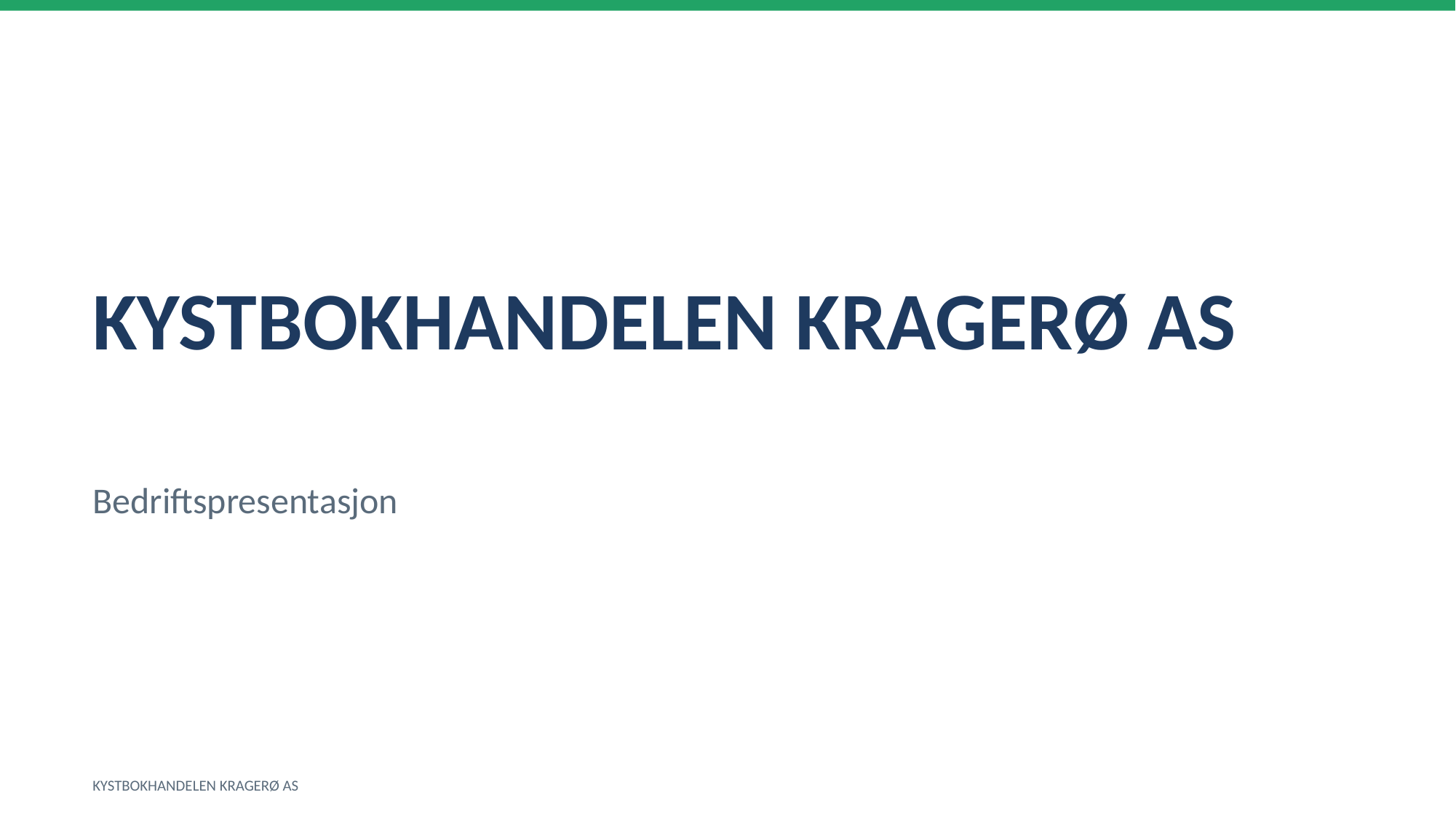

KYSTBOKHANDELEN KRAGERØ AS
Bedriftspresentasjon
KYSTBOKHANDELEN KRAGERØ AS